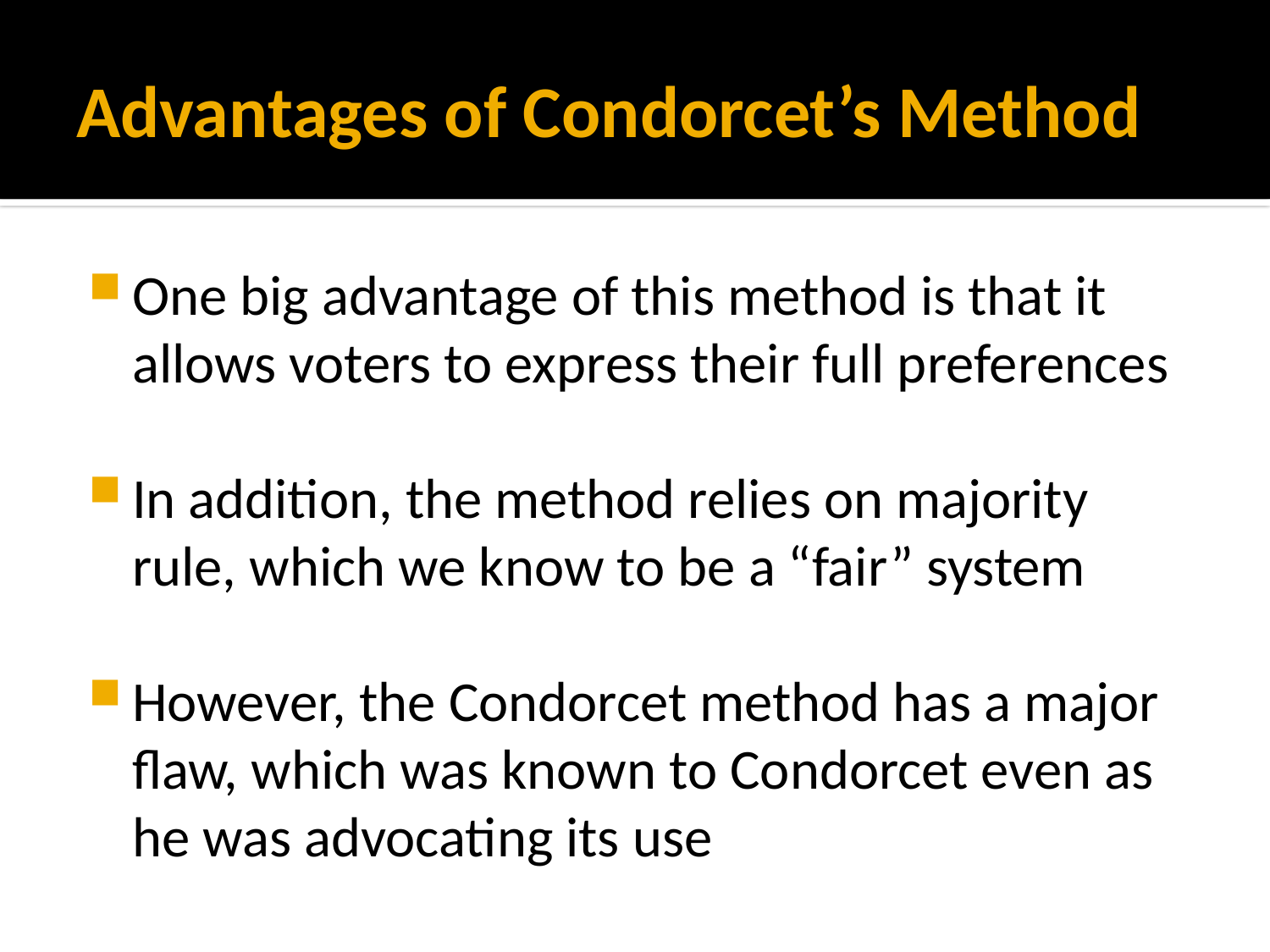

# Advantages of Condorcet’s Method
One big advantage of this method is that it allows voters to express their full preferences

In addition, the method relies on majority rule, which we know to be a “fair” system

However, the Condorcet method has a major flaw, which was known to Condorcet even as he was advocating its use